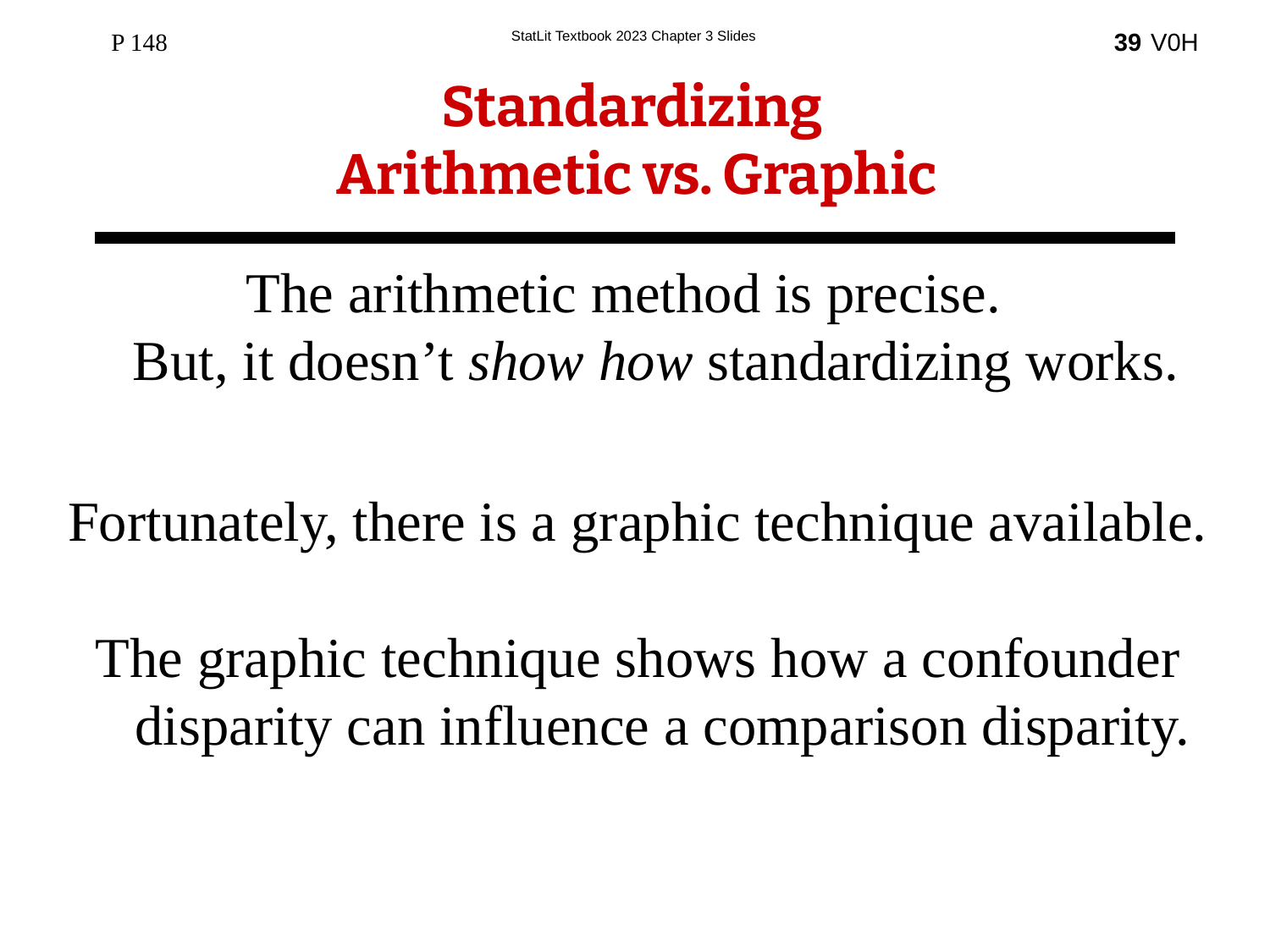

P 148
39
Standardizing
 Arithmetic vs. Graphic
The arithmetic method is precise.
But, it doesn’t show how standardizing works.

Fortunately, there is a graphic technique available.

The graphic technique shows how a confounder disparity can influence a comparison disparity.